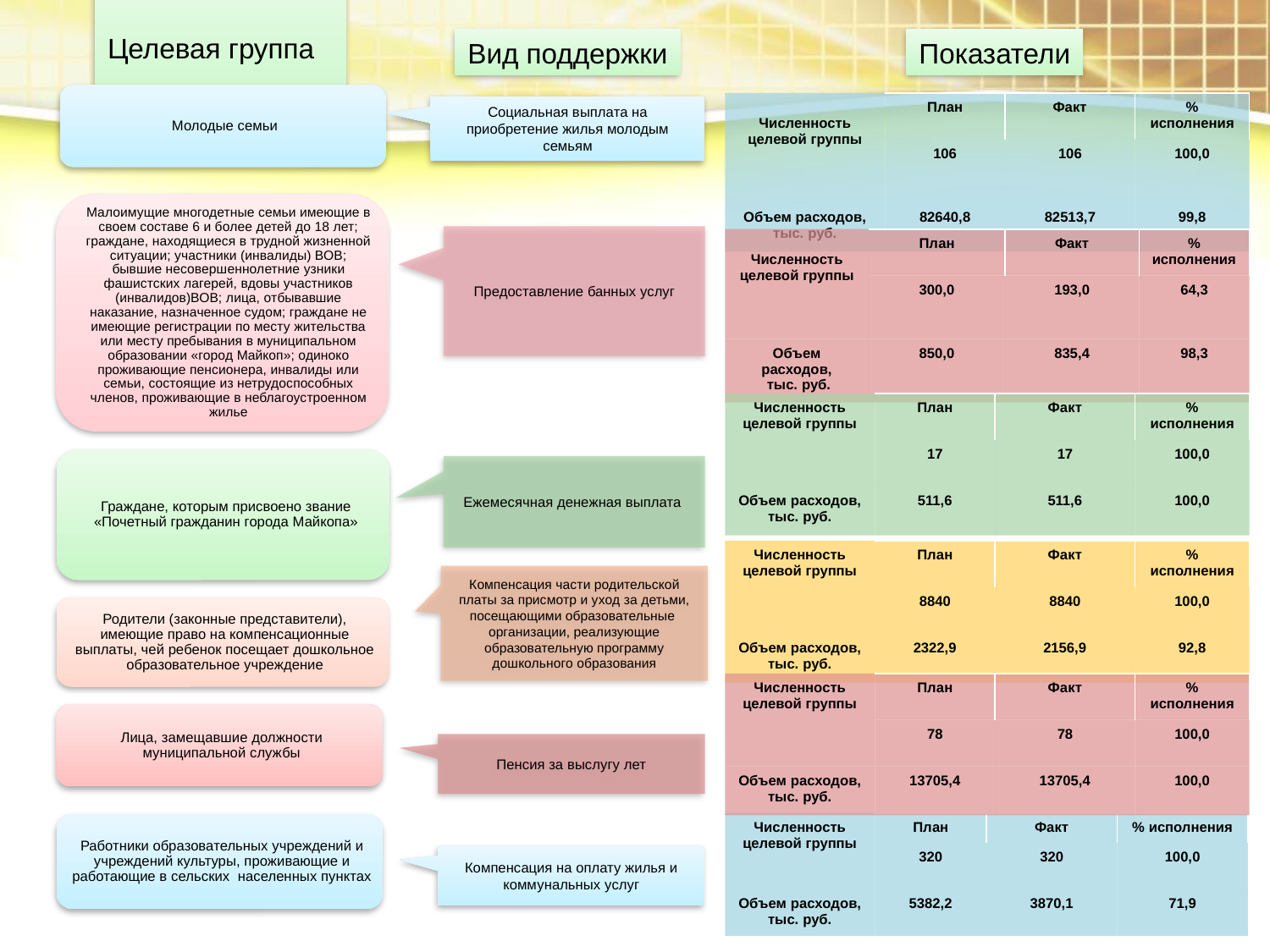

# Целевая группа
Вид поддержки
Показатели
Молодые семьи
Малоимущие многодетные семьи имеющие в своем составе 6 и более детей до 18 лет; граждане, находящиеся в трудной жизненной ситуации; участники (инвалиды) ВОВ; бывшие несовершеннолетние узники фашистских лагерей, вдовы участников (инвалидов)ВОВ; лица, отбывавшие наказание, назначенное судом; граждане не имеющие регистрации по месту жительства или месту пребывания в муниципальном образовании «город Майкоп»; одиноко проживающие пенсионера, инвалиды или семьи, состоящие из нетрудоспособных членов, проживающие в неблагоустроенном жилье
Граждане, которым присвоено звание «Почетный гражданин города Майкопа»
Родители (законные представители), имеющие право на компенсационные выплаты, чей ребенок посещает дошкольное образовательное учреждение
Лица, замещавшие должности муниципальной службы
Работники образовательных учреждений и учреждений культуры, проживающие и работающие в сельских  населенных пунктах
| Численность целевой группы | План | Факт | % исполнения |
| --- | --- | --- | --- |
|  | 106 | 106 | 100,0 |
| Объем расходов, тыс. руб. | 82640,8 | 82513,7 | 99,8 |
Социальная выплата на приобретение жилья молодым семьям
Предоставление банных услуг
| Численность целевой группы | План | Факт | % исполнения |
| --- | --- | --- | --- |
|  | 300,0 | 193,0 | 64,3 |
| Объем расходов, тыс. руб. | 850,0 | 835,4 | 98,3 |
| Численность целевой группы | План | Факт | % исполнения |
| --- | --- | --- | --- |
|  | 17 | 17 | 100,0 |
| Объем расходов, тыс. руб. | 511,6 | 511,6 | 100,0 |
Ежемесячная денежная выплата
| Численность целевой группы | План | Факт | % исполнения |
| --- | --- | --- | --- |
|  | 8840 | 8840 | 100,0 |
| Объем расходов, тыс. руб. | 2322,9 | 2156,9 | 92,8 |
Компенсация части родительской платы за присмотр и уход за детьми, посещающими образовательные  организации, реализующие образовательную программу дошкольного образования
| Численность целевой группы | План | Факт | % исполнения |
| --- | --- | --- | --- |
|  | 78 | 78 | 100,0 |
| Объем расходов, тыс. руб. | 13705,4 | 13705,4 | 100,0 |
Пенсия за выслугу лет
| Численность целевой группы | План | Факт | % исполнения |
| --- | --- | --- | --- |
|  | 320 | 320 | 100,0 |
| Объем расходов, тыс. руб. | 5382,2 | 3870,1 | 71,9 |
Компенсация на оплату жилья и коммунальных услуг